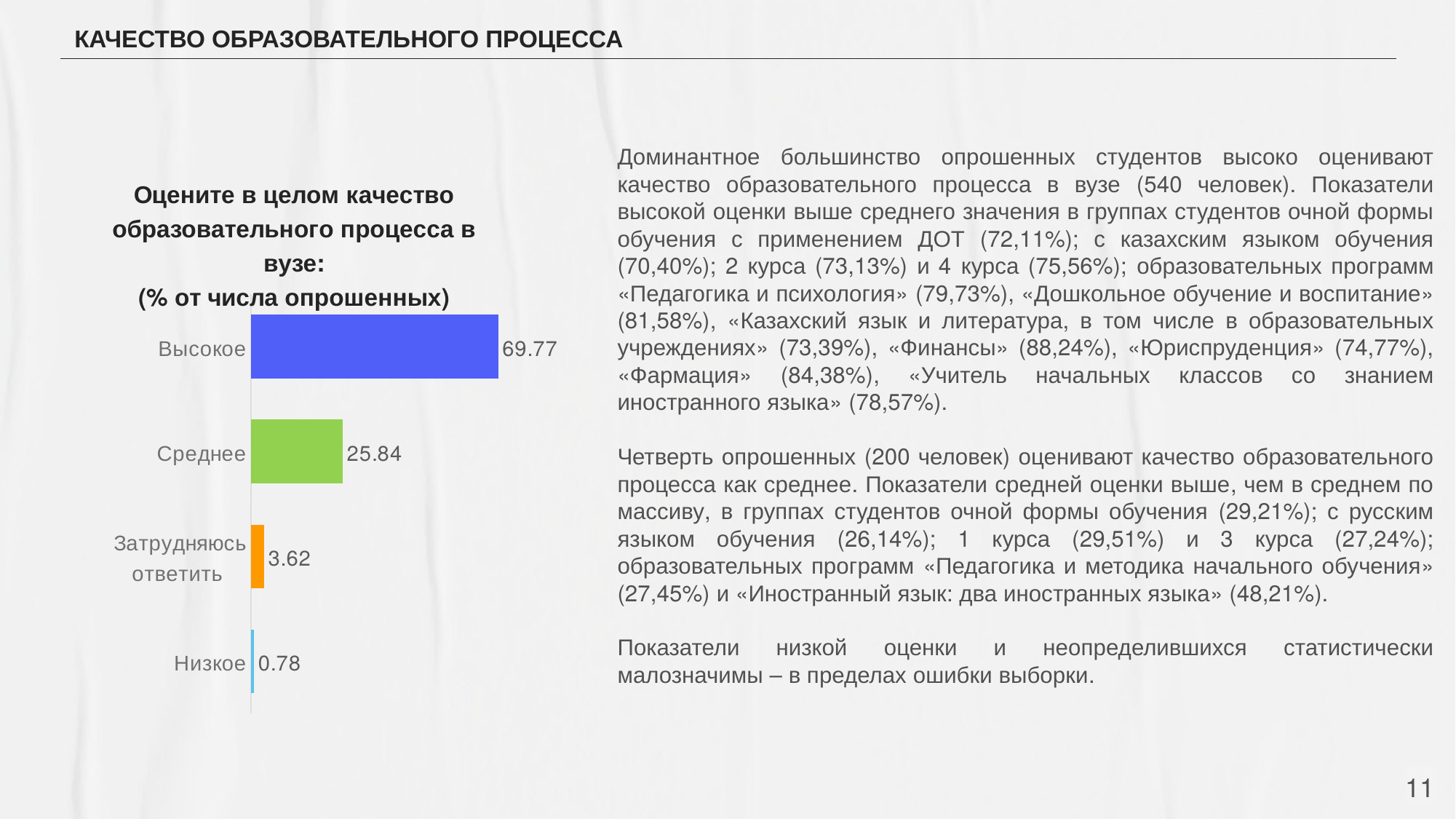

# КАЧЕСТВО ОБРАЗОВАТЕЛЬНОГО ПРОЦЕССА

Доминантное большинство опрошенных студентов высоко оценивают качество образовательного процесса в вузе (540 человек). Показатели высокой оценки выше среднего значения в группах студентов очной формы обучения с применением ДОТ (72,11%); с казахским языком обучения (70,40%); 2 курса (73,13%) и 4 курса (75,56%); образовательных программ «Педагогика и психология» (79,73%), «Дошкольное обучение и воспитание» (81,58%), «Казахский язык и литература, в том числе в образовательных учреждениях» (73,39%), «Финансы» (88,24%), «Юриспруденция» (74,77%), «Фармация» (84,38%), «Учитель начальных классов со знанием иностранного языка» (78,57%).

Четверть опрошенных (200 человек) оценивают качество образовательного процесса как среднее. Показатели средней оценки выше, чем в среднем по массиву, в группах студентов очной формы обучения (29,21%); с русским языком обучения (26,14%); 1 курса (29,51%) и 3 курса (27,24%); образовательных программ «Педагогика и методика начального обучения» (27,45%) и «Иностранный язык: два иностранных языка» (48,21%).

Показатели низкой оценки и неопределившихся статистически малозначимы – в пределах ошибки выборки.

### Chart: Оцените в целом качество образовательного процесса в вузе:
(% от числа опрошенных)

| Category | Ряд 1 |
|---|---|
| Низкое | 0.78 |
| Затрудняюсь ответить  | 3.62 |
| Среднее | 25.84 |
| Высокое | 69.77 |
11